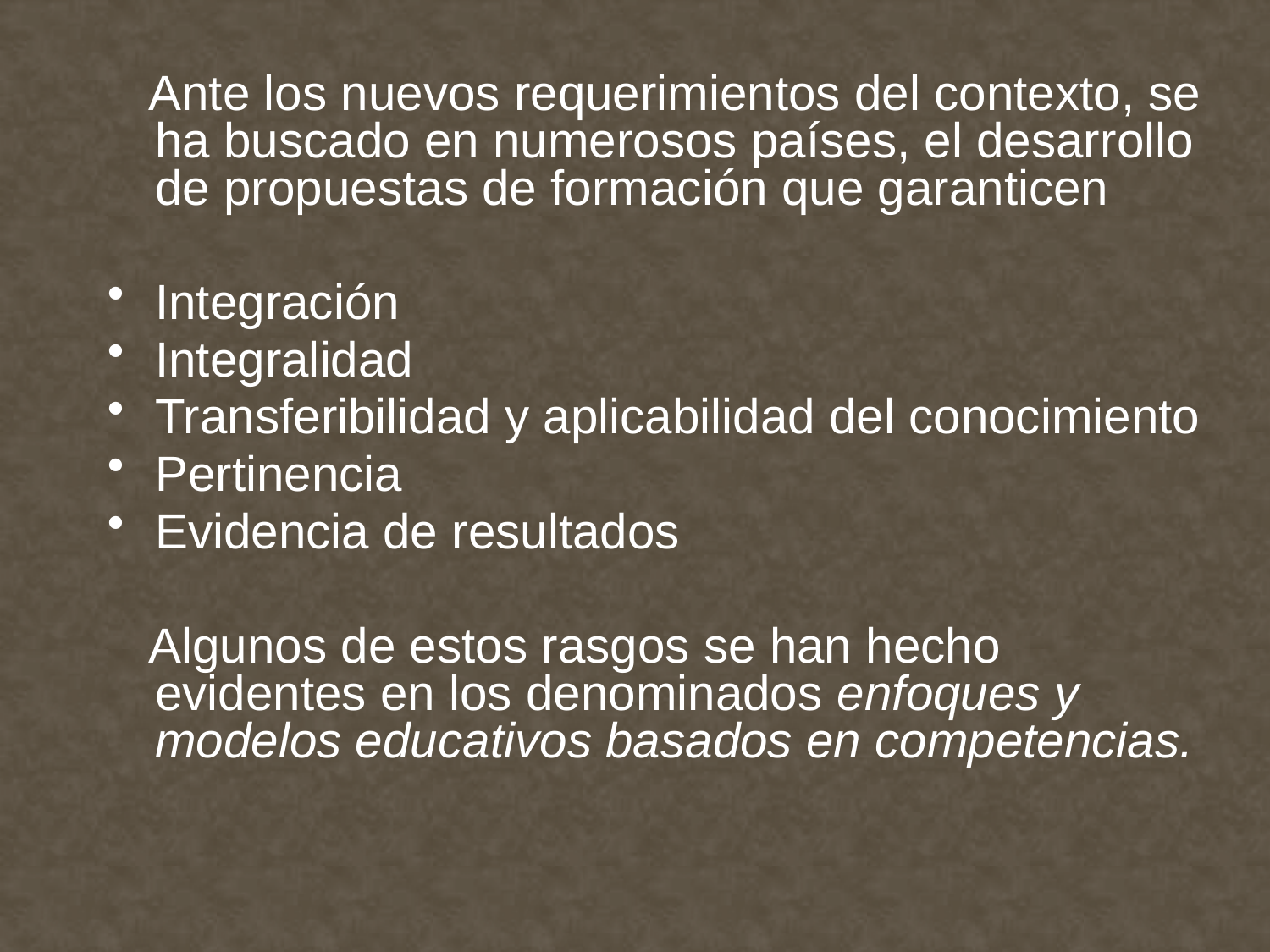

Ante los nuevos requerimientos del contexto, se ha buscado en numerosos países, el desarrollo de propuestas de formación que garanticen

Integración
Integralidad
Transferibilidad y aplicabilidad del conocimiento
Pertinencia
Evidencia de resultados

   Algunos de estos rasgos se han hecho evidentes en los denominados enfoques y modelos educativos basados en competencias.